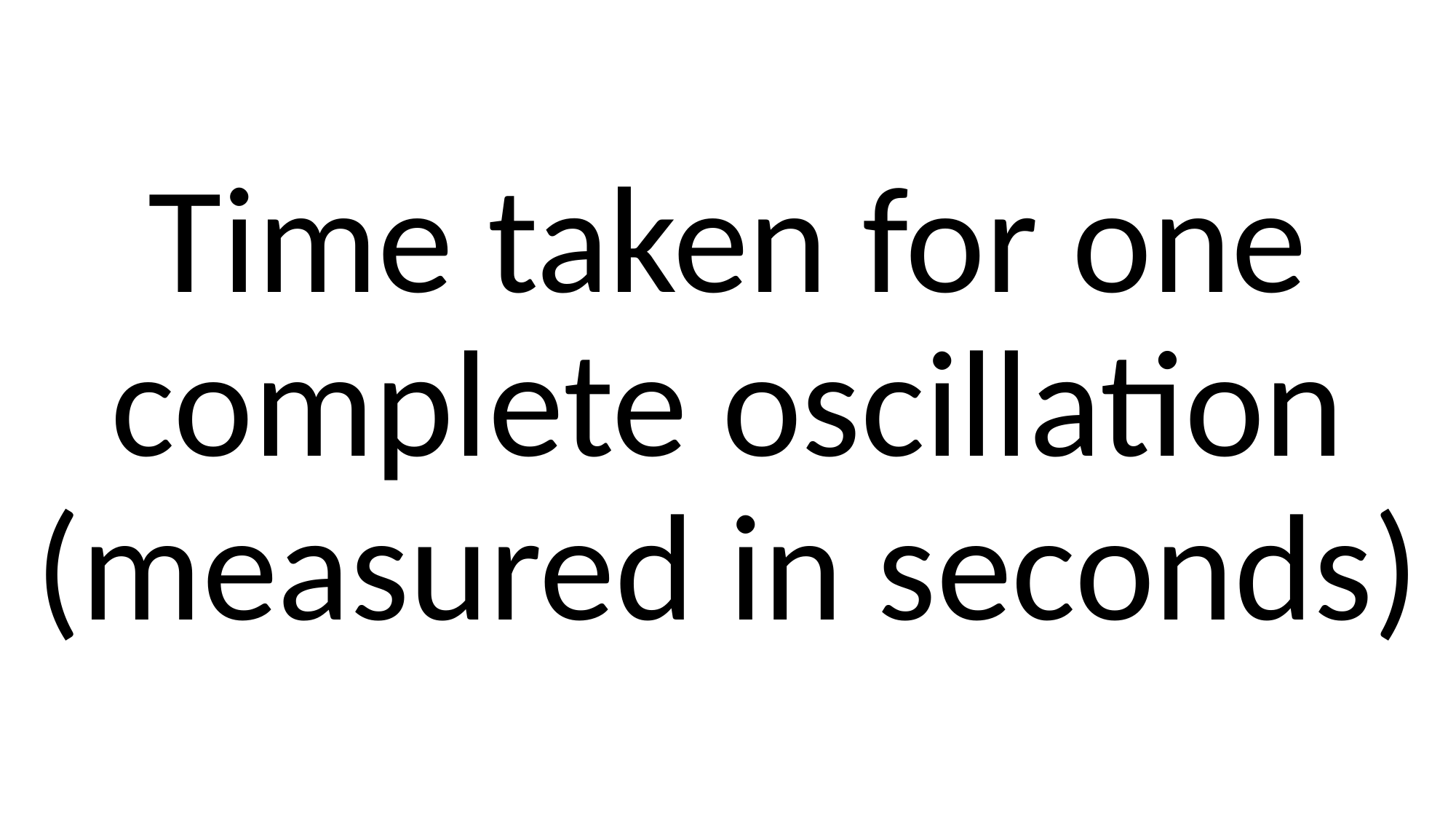

# Time taken for one complete oscillation (measured in seconds)